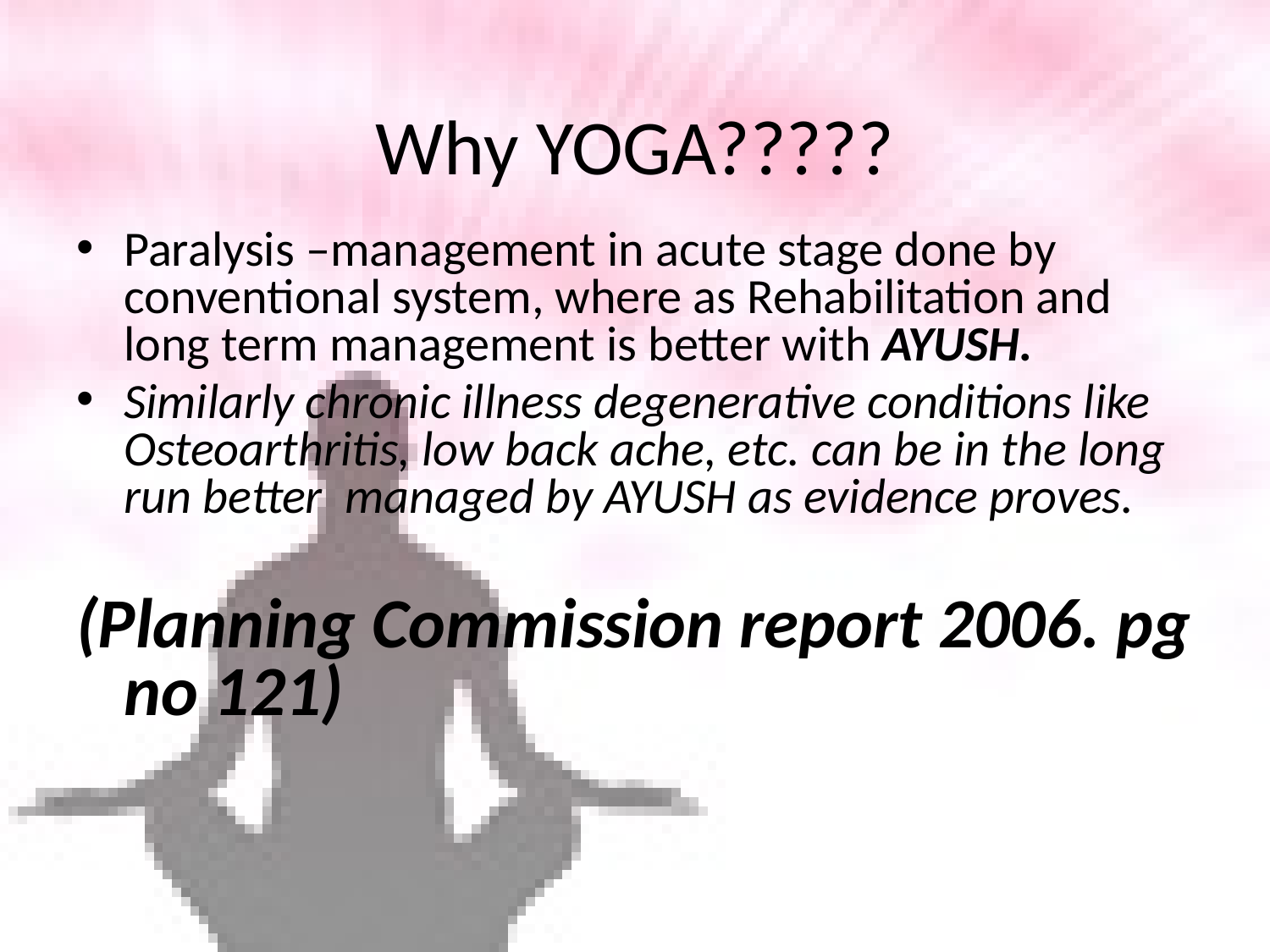

Why YOGA?????
Paralysis –management in acute stage done by conventional system, where as Rehabilitation and long term management is better with AYUSH.
Similarly chronic illness degenerative conditions like Osteoarthritis, low back ache, etc. can be in the long run better  managed by AYUSH as evidence proves.

(Planning Commission report 2006. pg no 121)